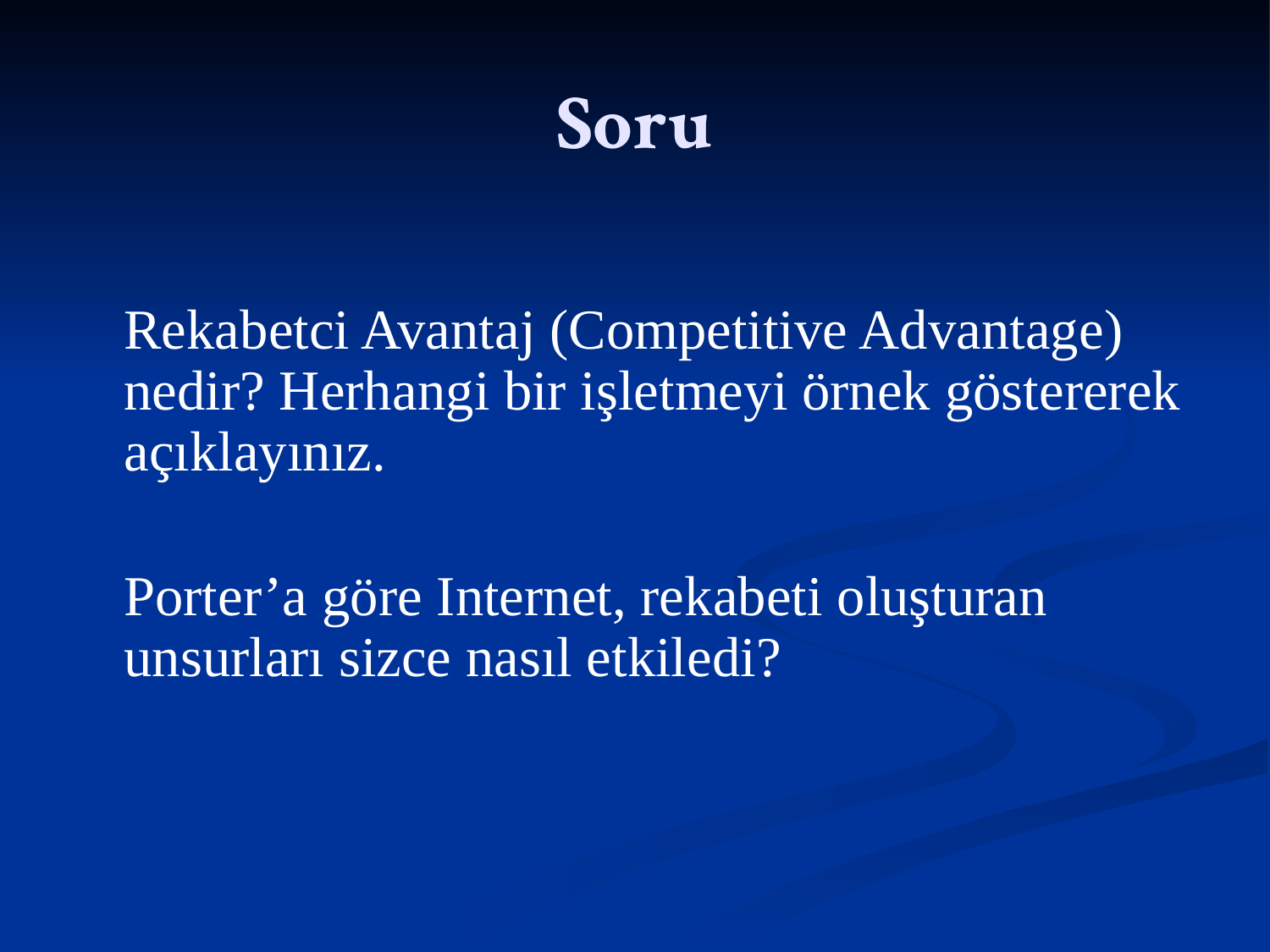

# Soru

	Rekabetci Avantaj (Competitive Advantage) nedir? Herhangi bir işletmeyi örnek göstererek açıklayınız.

	Porter’a göre Internet, rekabeti oluşturan unsurları sizce nasıl etkiledi?